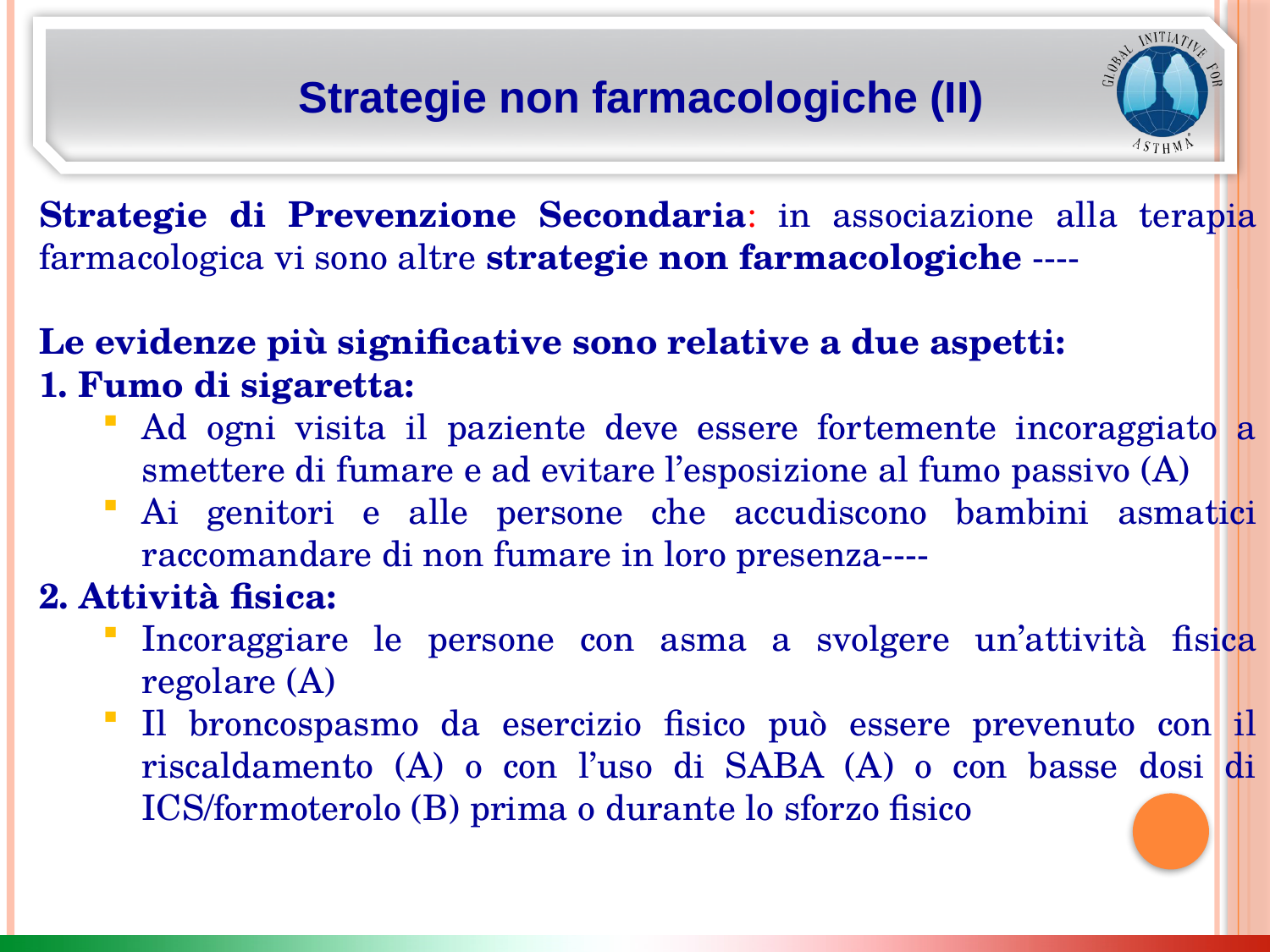

Strategie non farmacologiche (II)
Strategie di Prevenzione Secondaria: in associazione alla terapia farmacologica vi sono altre strategie non farmacologiche ----

Le evidenze più significative sono relative a due aspetti:
1. Fumo di sigaretta:
Ad ogni visita il paziente deve essere fortemente incoraggiato a smettere di fumare e ad evitare l’esposizione al fumo passivo (A)
Ai genitori e alle persone che accudiscono bambini asmatici raccomandare di non fumare in loro presenza----
2. Attività fisica:
Incoraggiare le persone con asma a svolgere un’attività fisica regolare (A)
Il broncospasmo da esercizio fisico può essere prevenuto con il riscaldamento (A) o con l’uso di SABA (A) o con basse dosi di ICS/formoterolo (B) prima o durante lo sforzo fisico